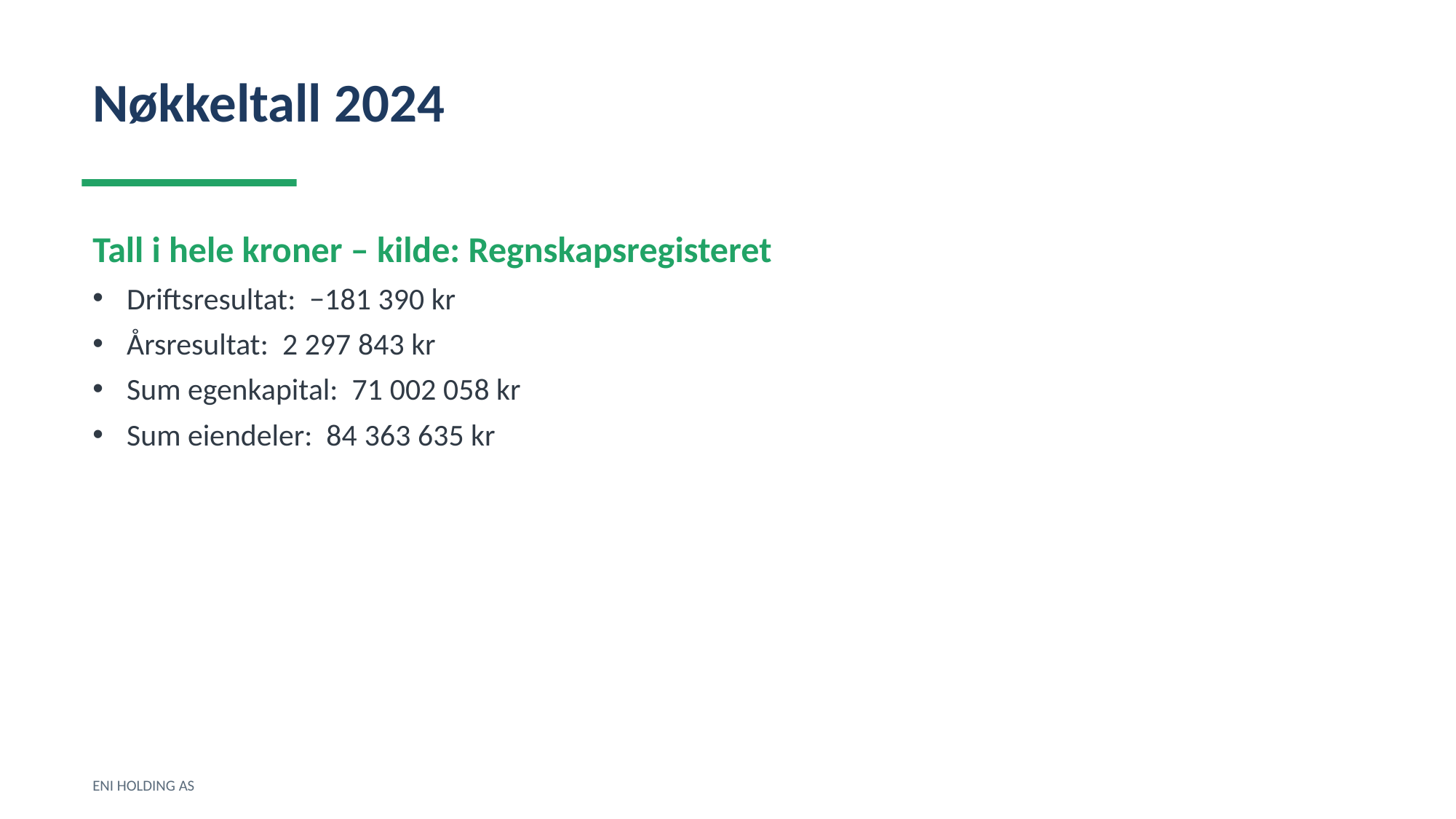

Nøkkeltall 2024

Tall i hele kroner – kilde: Regnskapsregisteret
Driftsresultat:  −181 390 kr
Årsresultat:  2 297 843 kr
Sum egenkapital:  71 002 058 kr
Sum eiendeler:  84 363 635 kr
ENI HOLDING AS